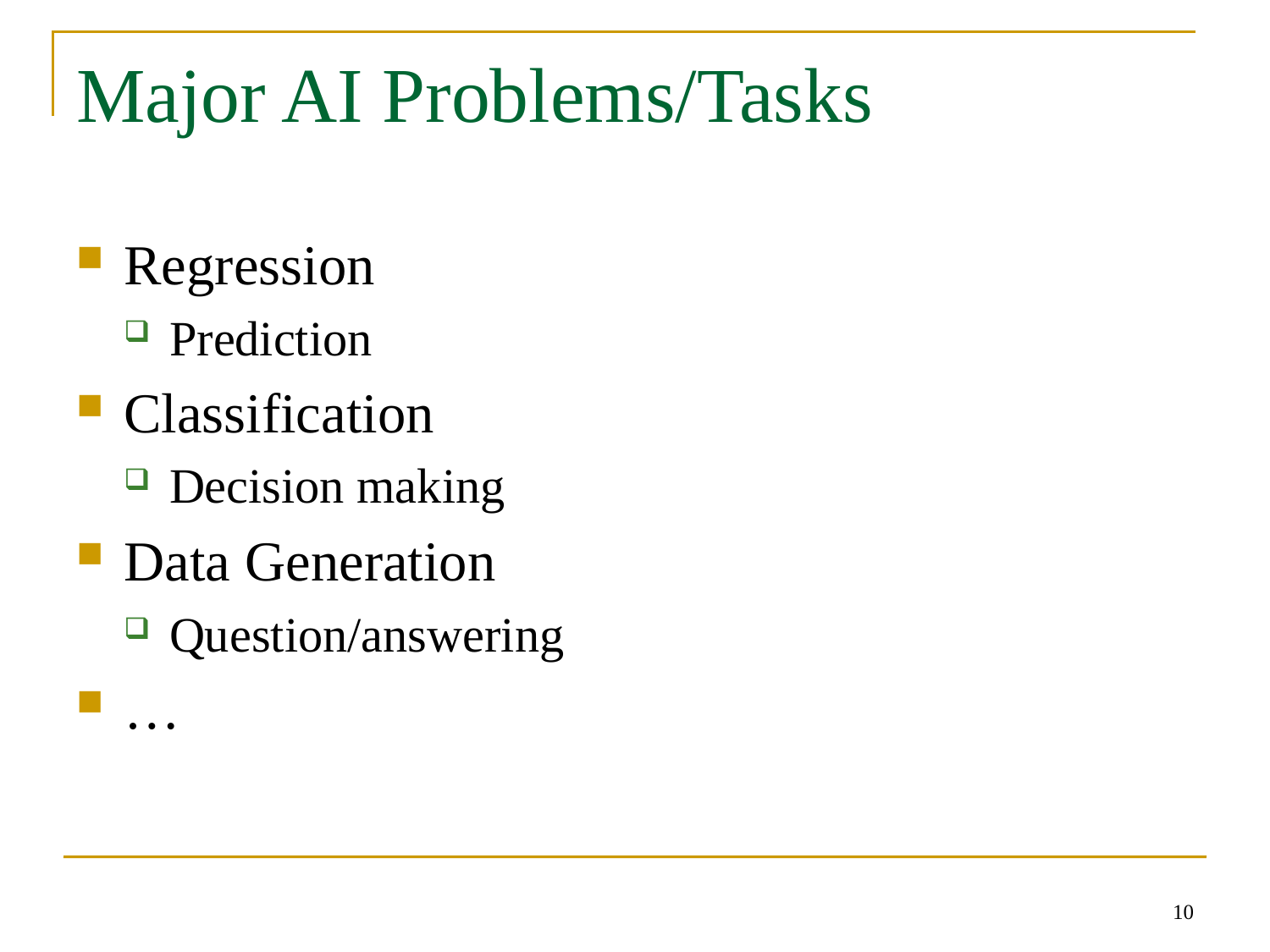

# Major AI Problems/Tasks
Regression
Prediction
Classification
Decision making
Data Generation
Question/answering
…
10